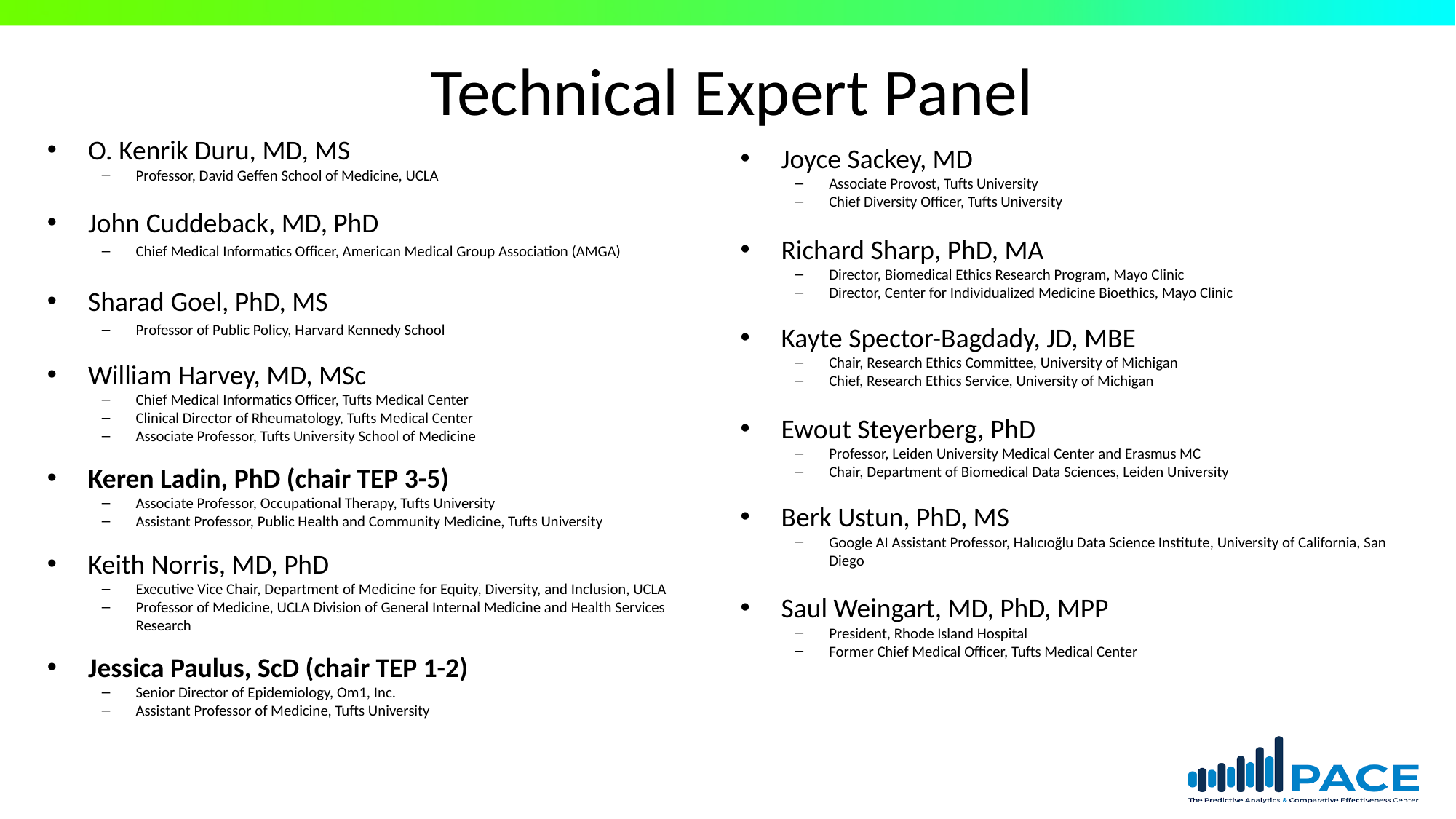

# Technical Expert Panel
O. Kenrik Duru, MD, MS
Professor, David Geffen School of Medicine, UCLA

John Cuddeback, MD, PhD
Chief Medical Informatics Officer, American Medical Group Association (AMGA)

Sharad Goel, PhD, MS
Professor of Public Policy, Harvard Kennedy School

William Harvey, MD, MSc
Chief Medical Informatics Officer, Tufts Medical Center
Clinical Director of Rheumatology, Tufts Medical Center
Associate Professor, Tufts University School of Medicine

Keren Ladin, PhD (chair TEP 3-5)
Associate Professor, Occupational Therapy, Tufts University
Assistant Professor, Public Health and Community Medicine, Tufts University

Keith Norris, MD, PhD
Executive Vice Chair, Department of Medicine for Equity, Diversity, and Inclusion, UCLA
Professor of Medicine, UCLA Division of General Internal Medicine and Health Services Research

Jessica Paulus, ScD (chair TEP 1-2)
Senior Director of Epidemiology, Om1, Inc.
Assistant Professor of Medicine, Tufts University
Joyce Sackey, MD
Associate Provost, Tufts University
Chief Diversity Officer, Tufts University

Richard Sharp, PhD, MA
Director, Biomedical Ethics Research Program, Mayo Clinic
Director, Center for Individualized Medicine Bioethics, Mayo Clinic

Kayte Spector-Bagdady, JD, MBE
Chair, Research Ethics Committee, University of Michigan
Chief, Research Ethics Service, University of Michigan

Ewout Steyerberg, PhD
Professor, Leiden University Medical Center and Erasmus MC
Chair, Department of Biomedical Data Sciences, Leiden University

Berk Ustun, PhD, MS
Google AI Assistant Professor, Halıcıoğlu Data Science Institute, University of California, San Diego

Saul Weingart, MD, PhD, MPP
President, Rhode Island Hospital
Former Chief Medical Officer, Tufts Medical Center